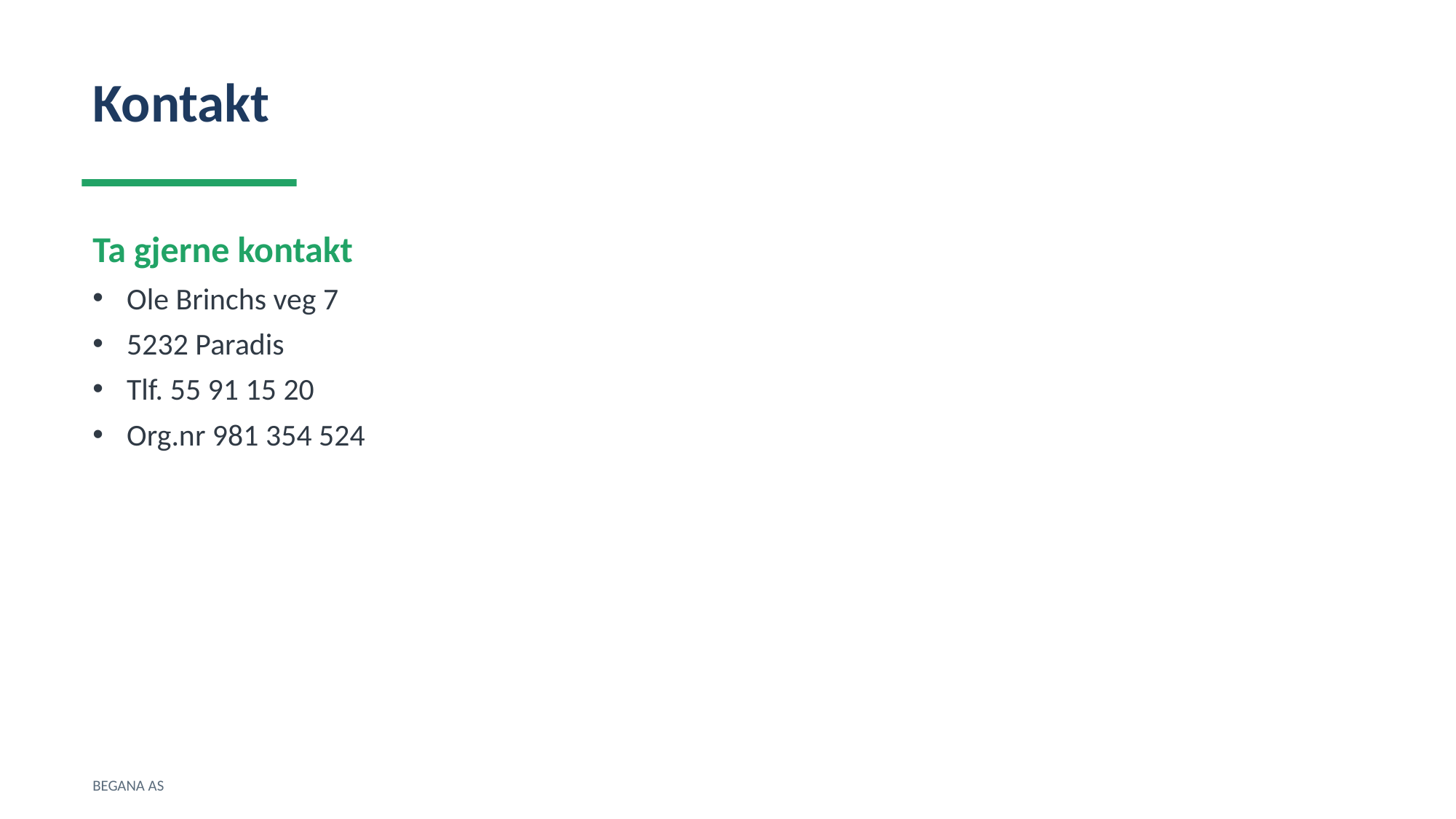

Kontakt

Ta gjerne kontakt
Ole Brinchs veg 7
5232 Paradis
Tlf. 55 91 15 20
Org.nr 981 354 524
BEGANA AS